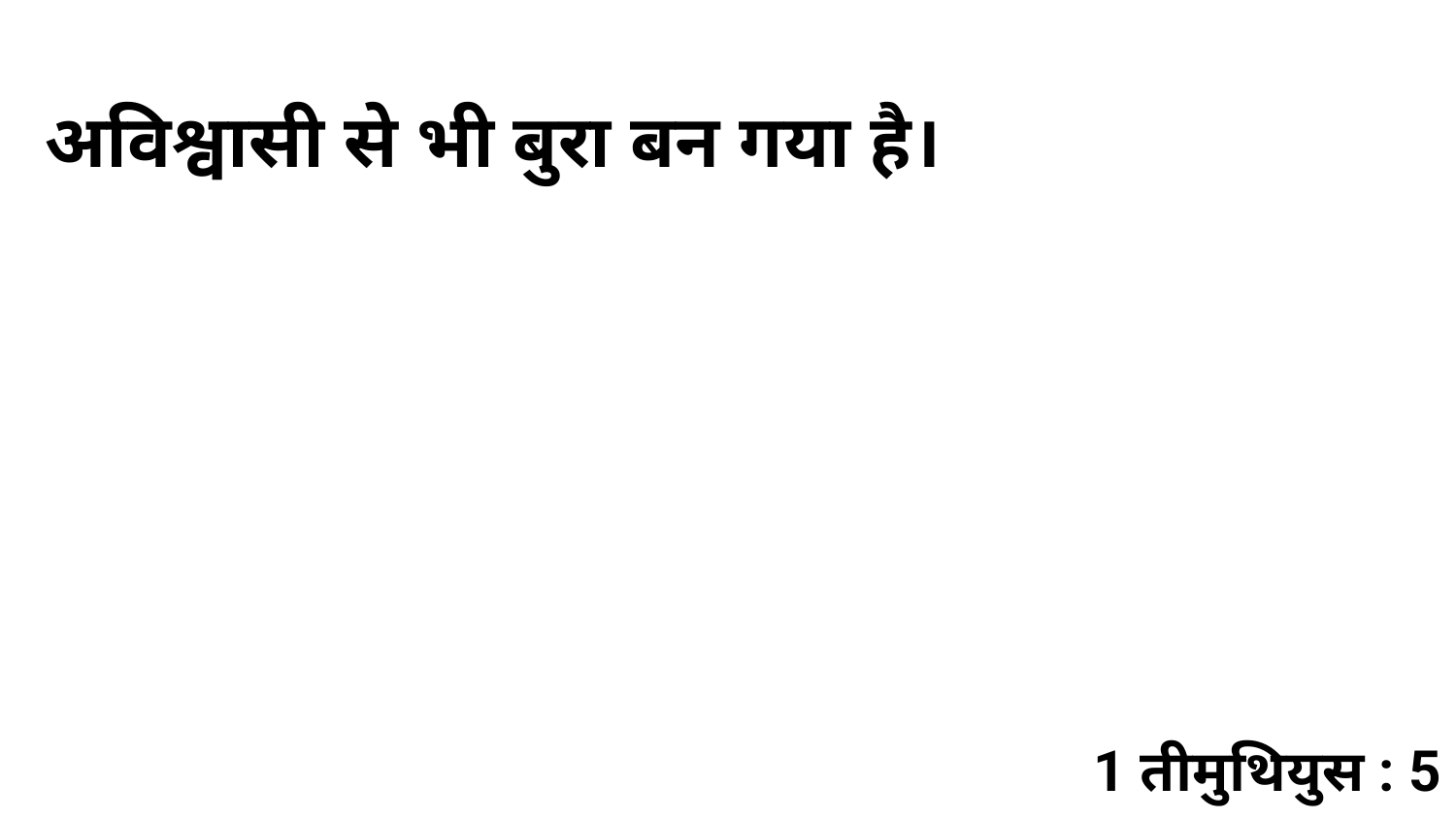

अविश्वासी से भी बुरा बन गया है।
1 तीमुथियुस : 5